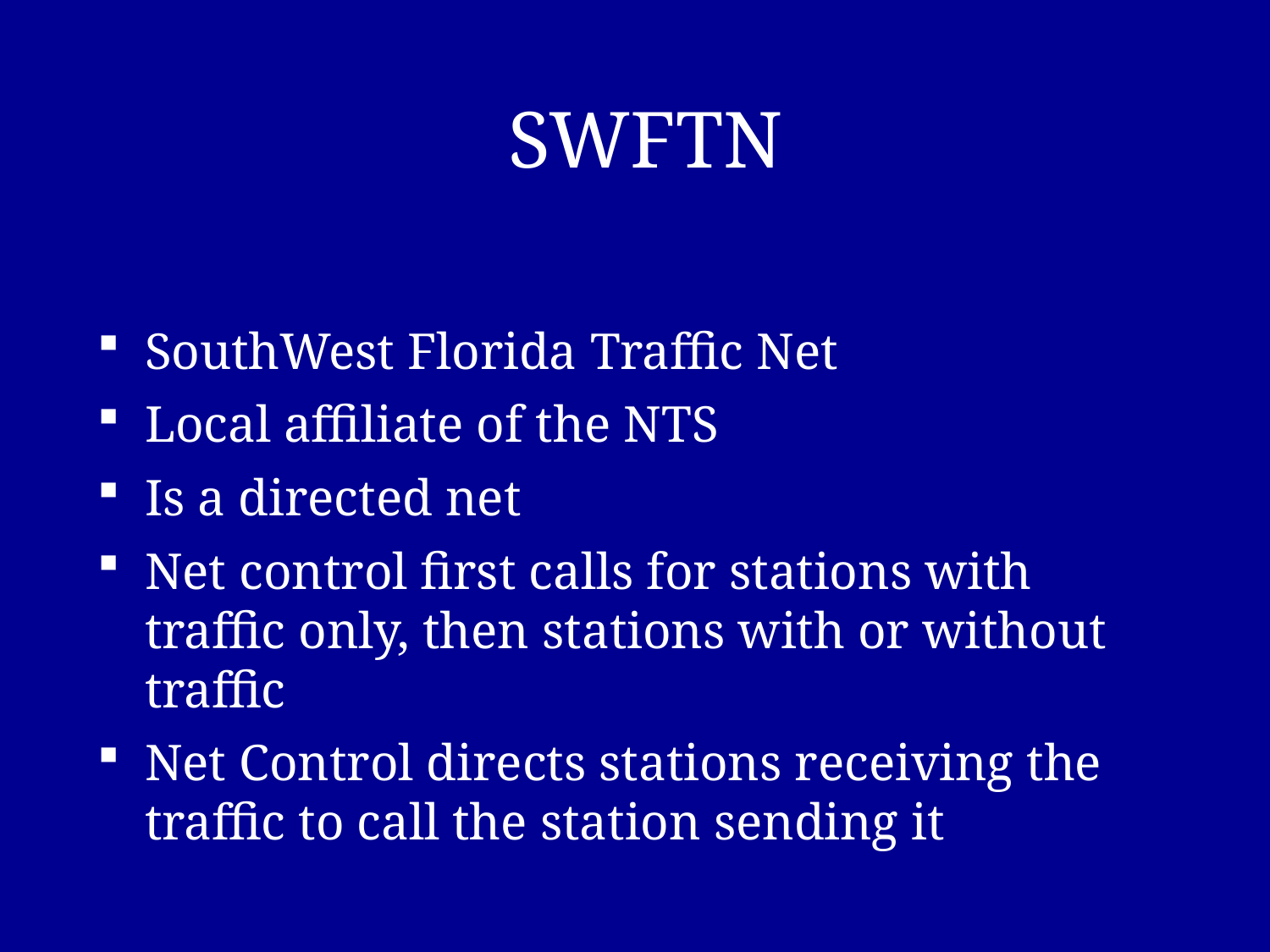

# SWFTN
SouthWest Florida Traffic Net
Local affiliate of the NTS
Is a directed net
Net control first calls for stations with traffic only, then stations with or without traffic
Net Control directs stations receiving the traffic to call the station sending it